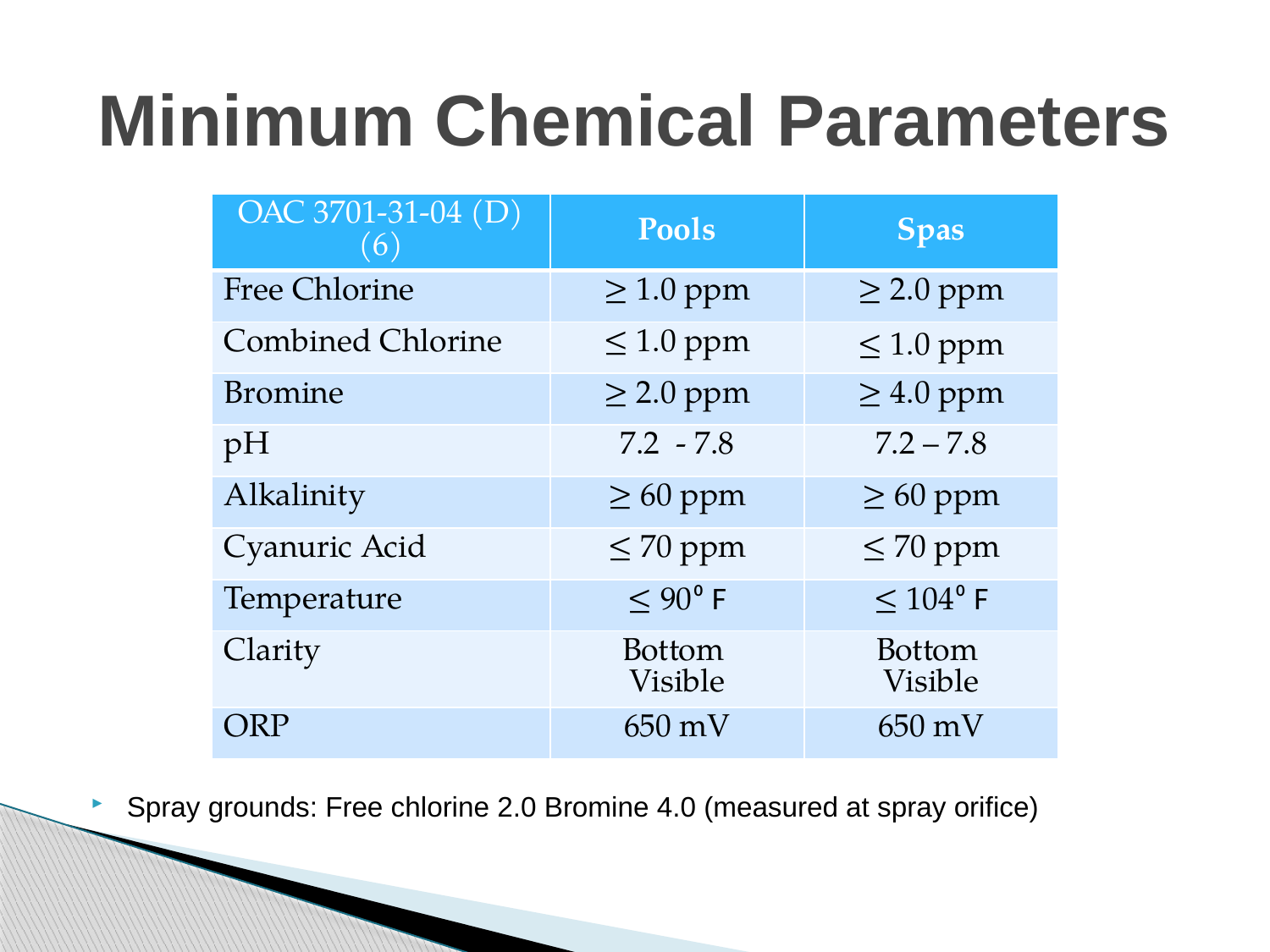

# Minimum Chemical Parameters
| OAC 3701-31-04 (D)(6) | Pools | Spas |
| --- | --- | --- |
| Free Chlorine | ≥ 1.0 ppm | ≥ 2.0 ppm |
| Combined Chlorine | ≤ 1.0 ppm | ≤ 1.0 ppm |
| Bromine | ≥ 2.0 ppm | ≥ 4.0 ppm |
| pH | 7.2 - 7.8 | 7.2 – 7.8 |
| Alkalinity | ≥ 60 ppm | ≥ 60 ppm |
| Cyanuric Acid | ≤ 70 ppm | ≤ 70 ppm |
| Temperature | ≤ 90⁰ F | ≤ 104⁰ F |
| Clarity | Bottom Visible | Bottom Visible |
| ORP | 650 mV | 650 mV |
Spray grounds: Free chlorine 2.0 Bromine 4.0 (measured at spray orifice)